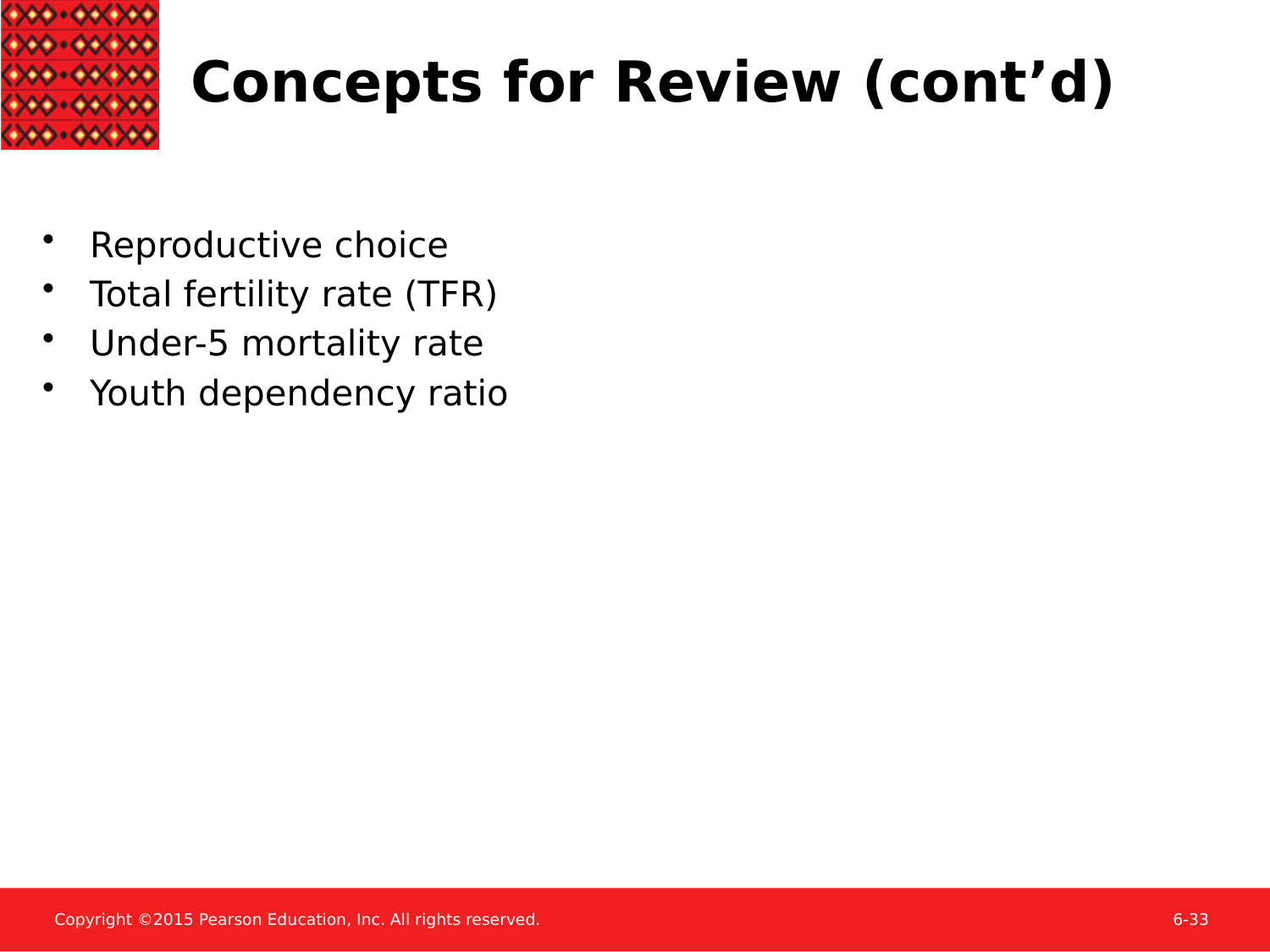

Concepts for Review (cont’d)
Reproductive choice
Total fertility rate (TFR)
Under-5 mortality rate
Youth dependency ratio